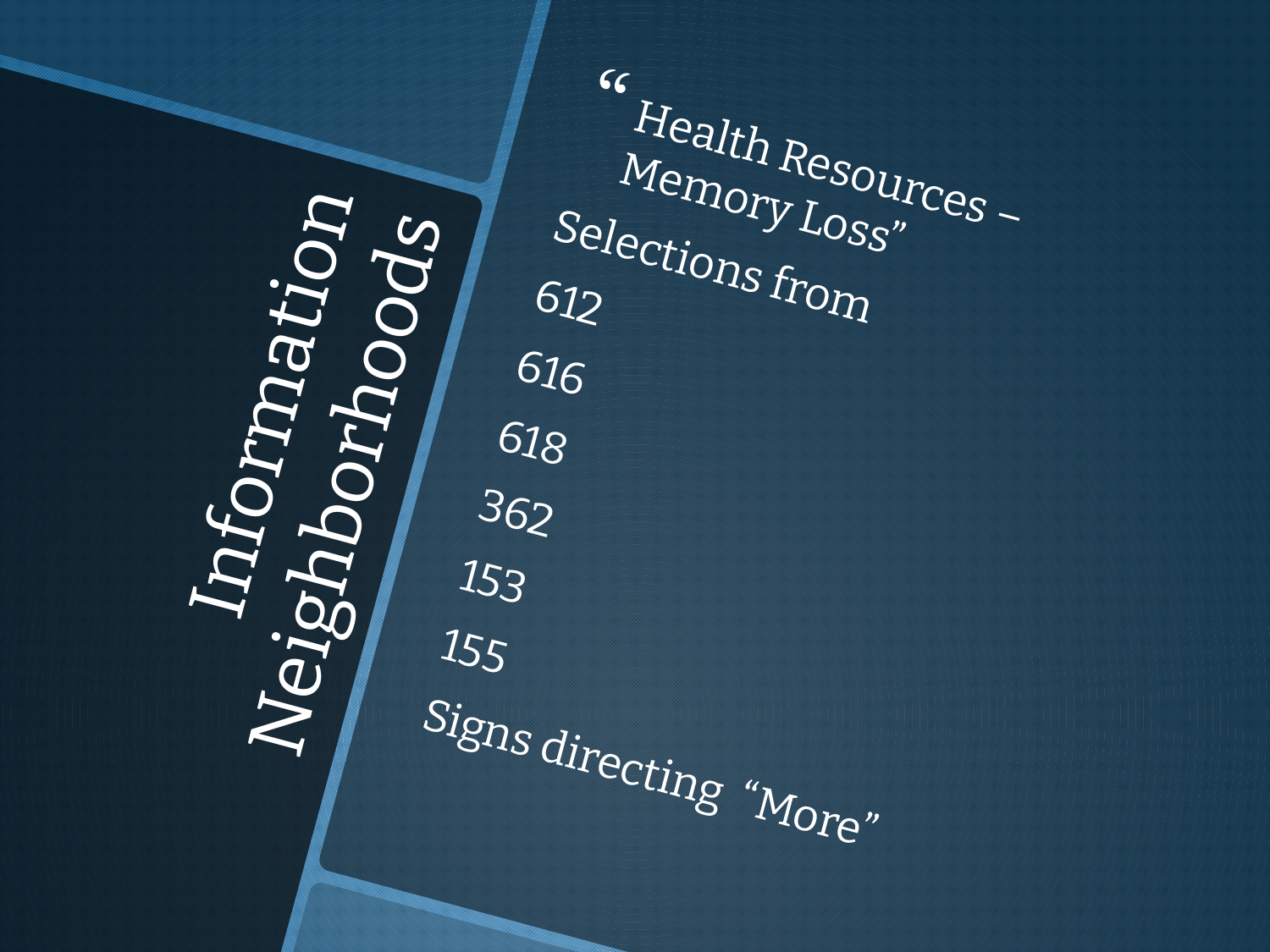

Health Resources – Memory Loss”
Selections from
612
616
618
362
153
155
Signs directing  “More”
# Information Neighborhoods